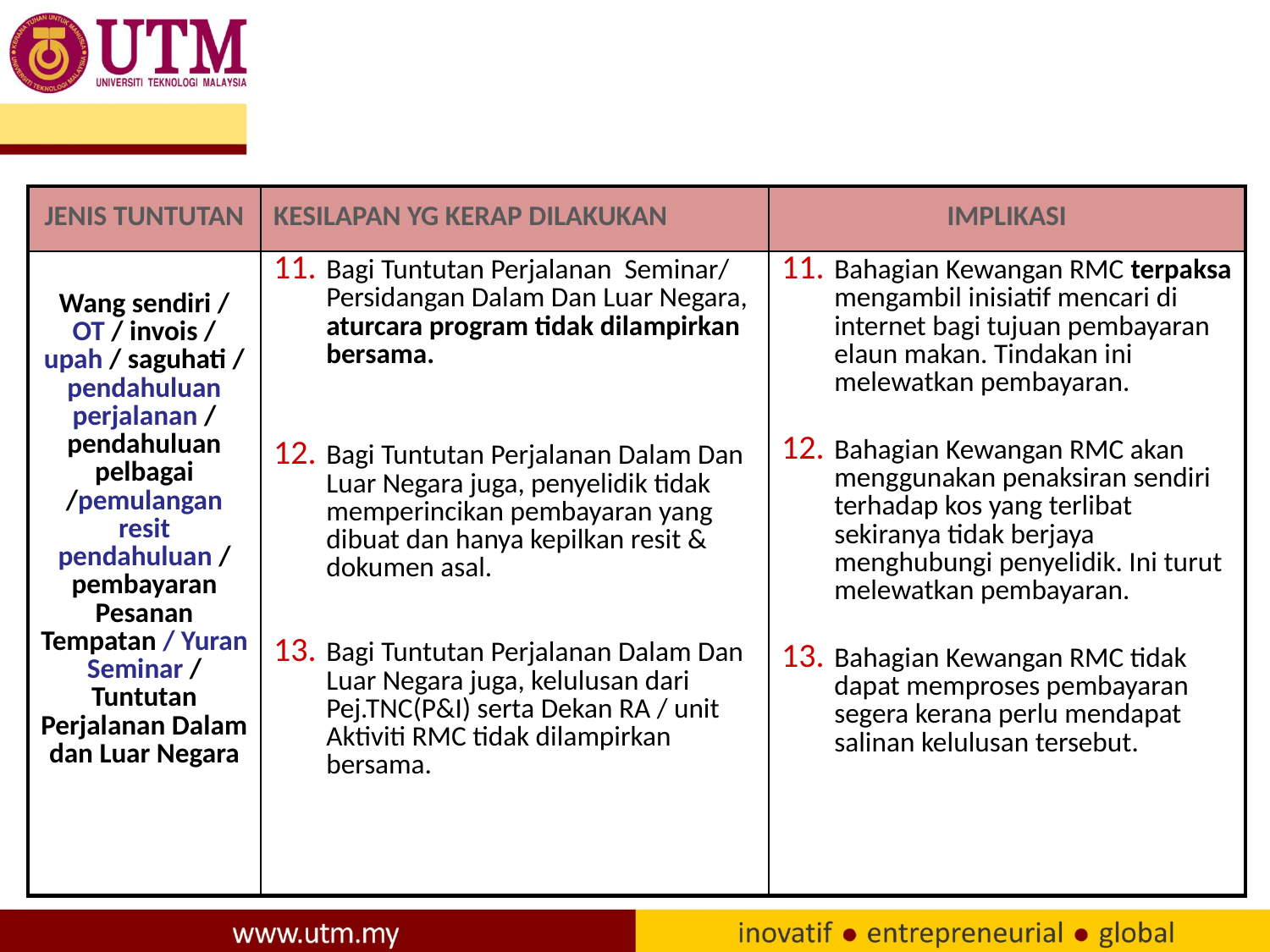

| JENIS TUNTUTAN | KESILAPAN YG KERAP DILAKUKAN | IMPLIKASI |
| --- | --- | --- |
| Wang sendiri / OT / invois / upah / saguhati / pendahuluan perjalanan / pendahuluan pelbagai /pemulangan resit pendahuluan / pembayaran Pesanan Tempatan / Yuran Seminar / Tuntutan Perjalanan Dalam dan Luar Negara | Bagi Tuntutan Perjalanan Seminar/ Persidangan Dalam Dan Luar Negara, aturcara program tidak dilampirkan bersama. Bagi Tuntutan Perjalanan Dalam Dan Luar Negara juga, penyelidik tidak memperincikan pembayaran yang dibuat dan hanya kepilkan resit & dokumen asal. Bagi Tuntutan Perjalanan Dalam Dan Luar Negara juga, kelulusan dari Pej.TNC(P&I) serta Dekan RA / unit Aktiviti RMC tidak dilampirkan bersama. | Bahagian Kewangan RMC terpaksa mengambil inisiatif mencari di internet bagi tujuan pembayaran elaun makan. Tindakan ini melewatkan pembayaran. Bahagian Kewangan RMC akan menggunakan penaksiran sendiri terhadap kos yang terlibat sekiranya tidak berjaya menghubungi penyelidik. Ini turut melewatkan pembayaran. Bahagian Kewangan RMC tidak dapat memproses pembayaran segera kerana perlu mendapat salinan kelulusan tersebut. |